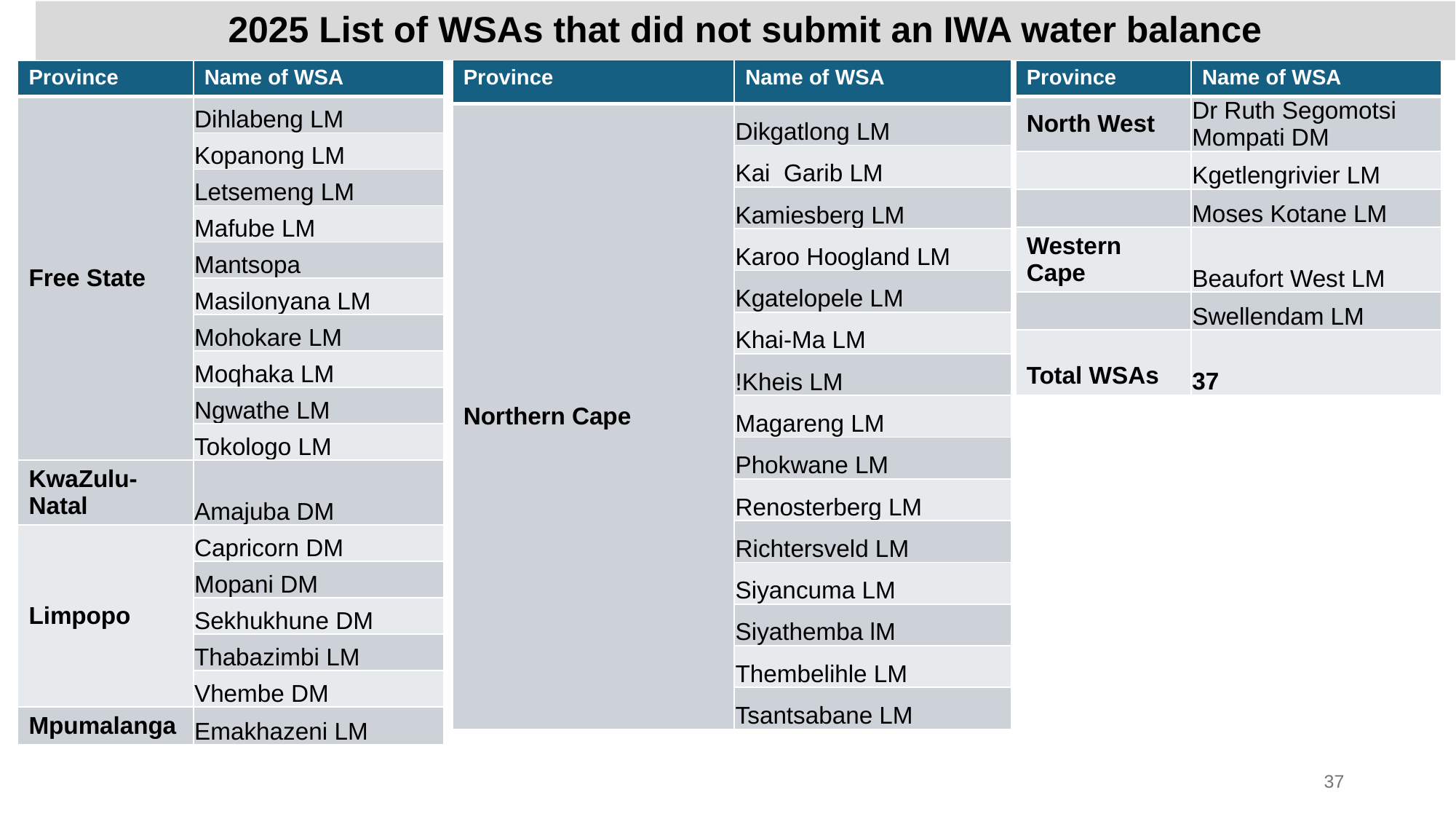

2025 List of WSAs that did not submit an IWA water balance
| Province | Name of WSA |
| --- | --- |
| Northern Cape | Dikgatlong LM |
|  | Kai Garib LM |
|  | Kamiesberg LM |
|  | Karoo Hoogland LM |
|  | Kgatelopele LM |
|  | Khai-Ma LM |
|  | !Kheis LM |
|  | Magareng LM |
|  | Phokwane LM |
|  | Renosterberg LM |
|  | Richtersveld LM |
|  | Siyancuma LM |
|  | Siyathemba lM |
|  | Thembelihle LM |
|  | Tsantsabane LM |
| Province | Name of WSA |
| --- | --- |
| Free State | Dihlabeng LM |
|  | Kopanong LM |
|  | Letsemeng LM |
|  | Mafube LM |
|  | Mantsopa |
|  | Masilonyana LM |
|  | Mohokare LM |
|  | Moqhaka LM |
|  | Ngwathe LM |
|  | Tokologo LM |
| KwaZulu-Natal | Amajuba DM |
| Limpopo | Capricorn DM |
|  | Mopani DM |
|  | Sekhukhune DM |
|  | Thabazimbi LM |
|  | Vhembe DM |
| Mpumalanga | Emakhazeni LM |
| Province | Name of WSA |
| --- | --- |
| North West | Dr Ruth Segomotsi Mompati DM |
|  | Kgetlengrivier LM |
|  | Moses Kotane LM |
| Western Cape | Beaufort West LM |
|  | Swellendam LM |
| Total WSAs | 37 |
37